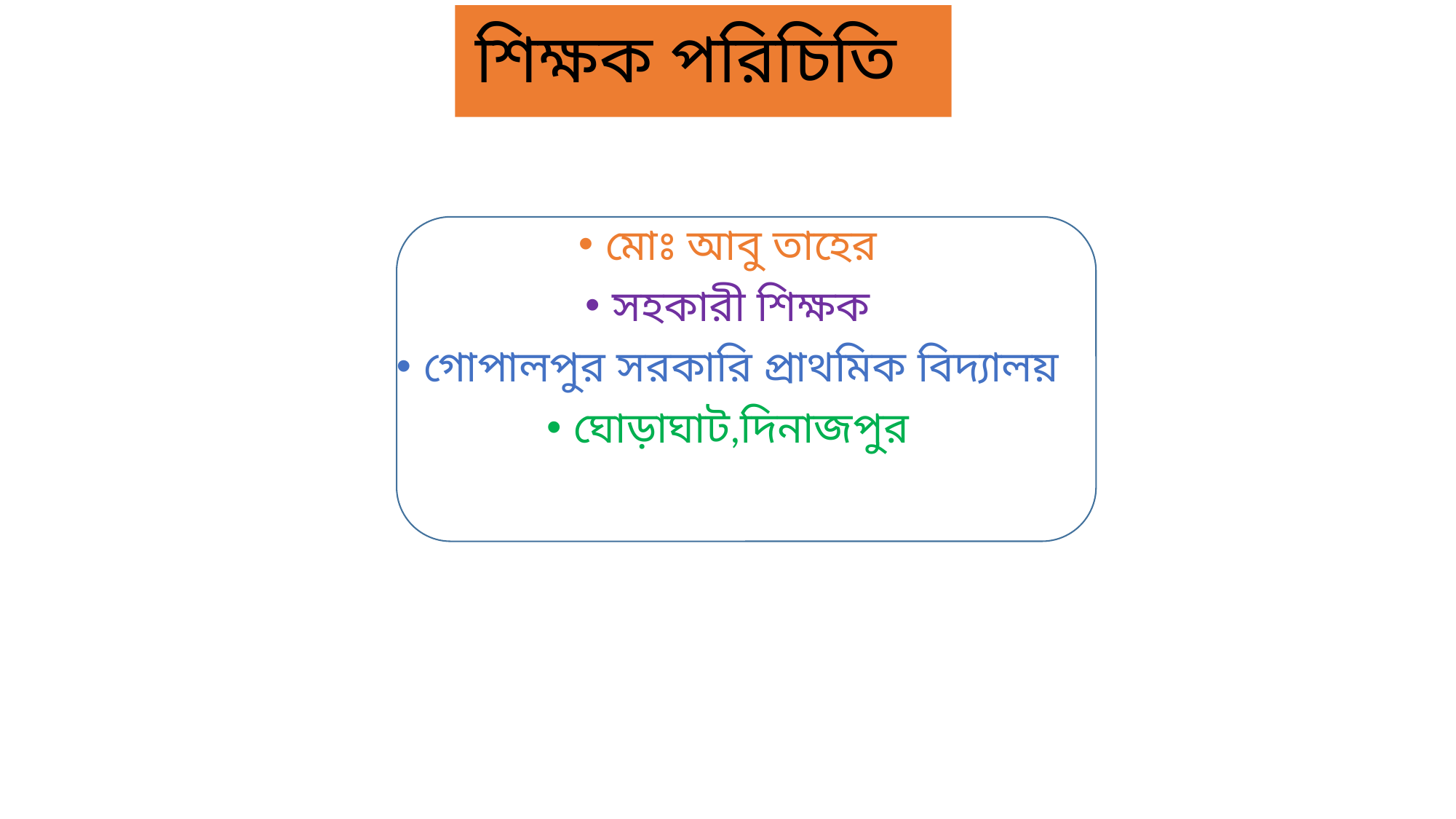

# শিক্ষক পরিচিতি

মোঃ আবু তাহের
সহকারী শিক্ষক
গোপালপুর সরকারি প্রাথমিক বিদ্যালয়
ঘোড়াঘাট,দিনাজপুর